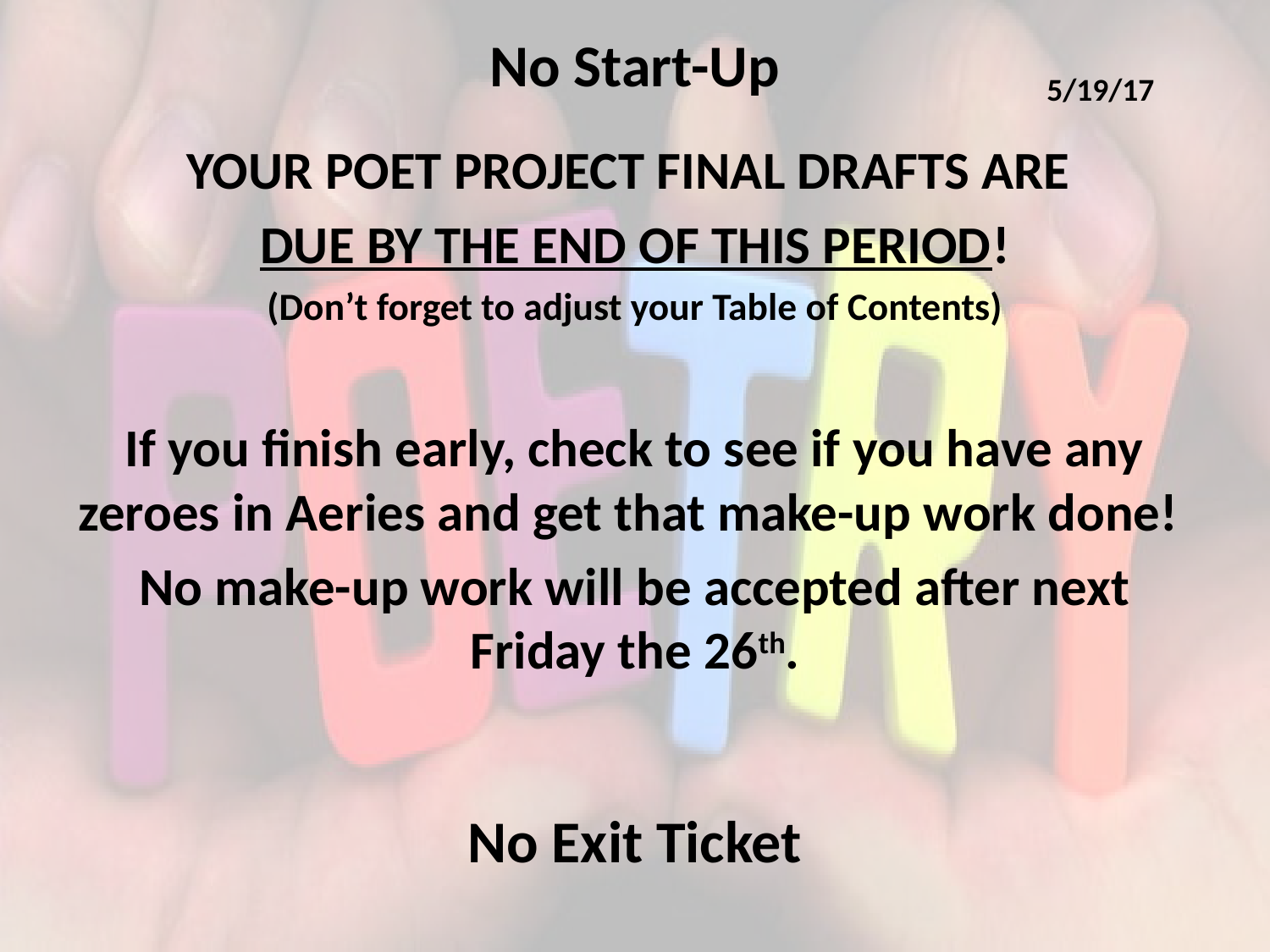

No Start-Up

YOUR POET PROJECT FINAL DRAFTS ARE
DUE BY THE END OF THIS PERIOD!
(Don’t forget to adjust your Table of Contents)

If you finish early, check to see if you have any zeroes in Aeries and get that make-up work done!
No make-up work will be accepted after next Friday the 26th.

No Exit Ticket
5/19/17